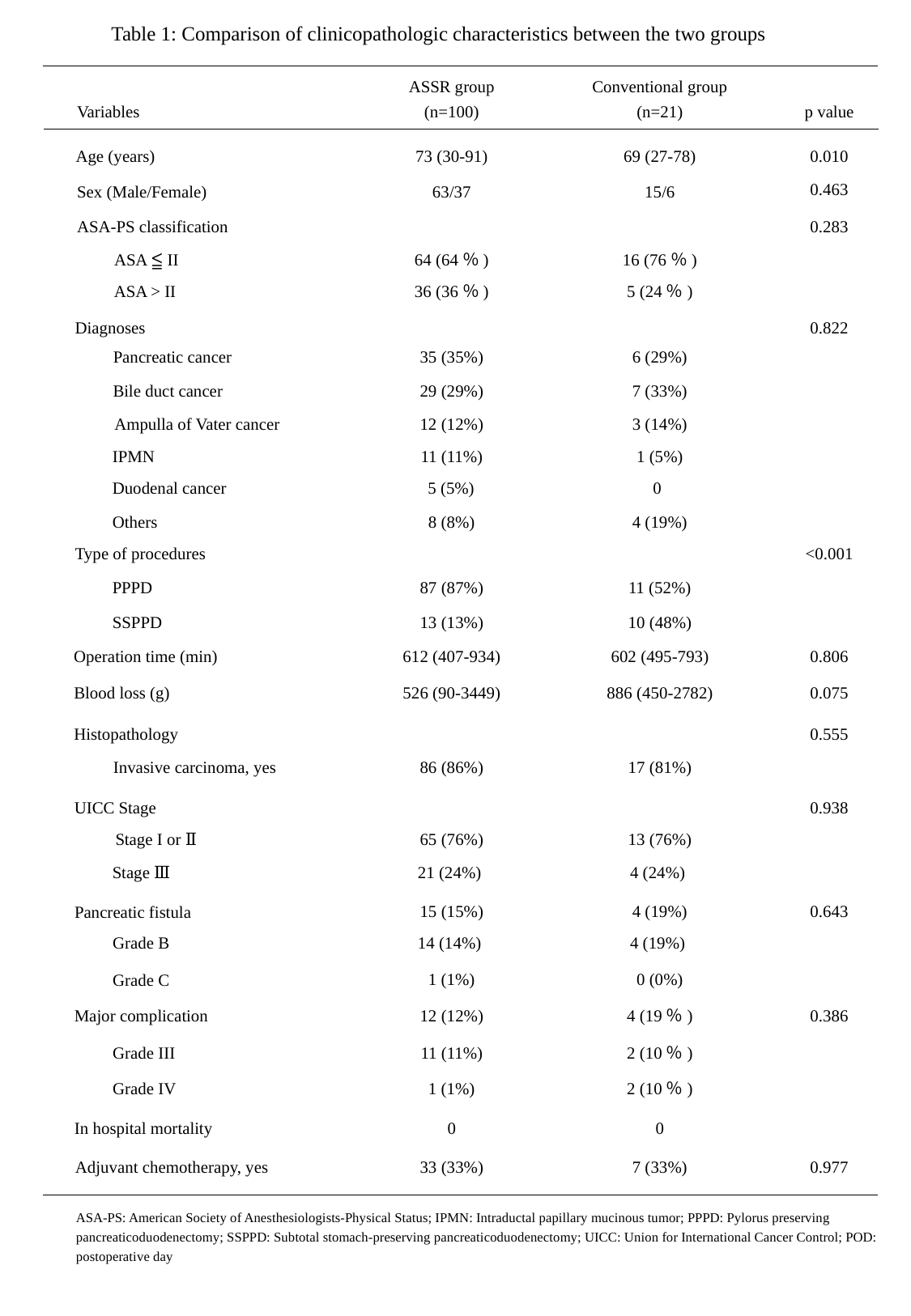

Table 1: Comparison of clinicopathologic characteristics between the two groups
ASSR group
Conventional group
Variables
(n=100)
(n=21)
p value

Age (years)
73 (30-91)
69 (27-78)

0.010
0.463
Sex (Male/Female)
63/37
15/6
ASA-PS classification
0.283
ASA ≦ II
64 (64％)
16 (76％)
ASA > II
36 (36％)
5 (24％)
Diagnoses
0.822
Pancreatic cancer
35 (35%)
6 (29%)
Bile duct cancer
29 (29%)
7 (33%)
Ampulla of Vater cancer
12 (12%)
3 (14%)
IPMN
11 (11%)
1 (5%)
Duodenal cancer
5 (5%)
0
Others
8 (8%)
4 (19%)
Type of procedures
<0.001
PPPD
87 (87%)
11 (52%)
SSPPD
13 (13%)
10 (48%)
Operation time (min)
612 (407-934)
602 (495-793)
0.806
Blood loss (g)
526 (90-3449)
886 (450-2782)
0.075
Histopathology
0.555
17 (81%)
Invasive carcinoma, yes
86 (86%)
UICC Stage
0.938
65 (76%)
13 (76%)
Stage I or Ⅱ
21 (24%)
4 (24%)
Stage Ⅲ
15 (15%)
4 (19%)
0.643
Pancreatic fistula
Grade B
14 (14%)
4 (19%)
1 (1%)
0 (0%)
Grade C
Major complication
12 (12%)
4 (19％)
0.386
Grade III
11 (11%)
2 (10％)
Grade IV
1 (1%)
2 (10％)
0
0
In hospital mortality
Adjuvant chemotherapy, yes
33 (33%)
7 (33%)
0.977
ASA-PS: American Society of Anesthesiologists-Physical Status; IPMN: Intraductal papillary mucinous tumor; PPPD: Pylorus preserving pancreaticoduodenectomy; SSPPD: Subtotal stomach-preserving pancreaticoduodenectomy; UICC: Union for International Cancer Control; POD: postoperative day